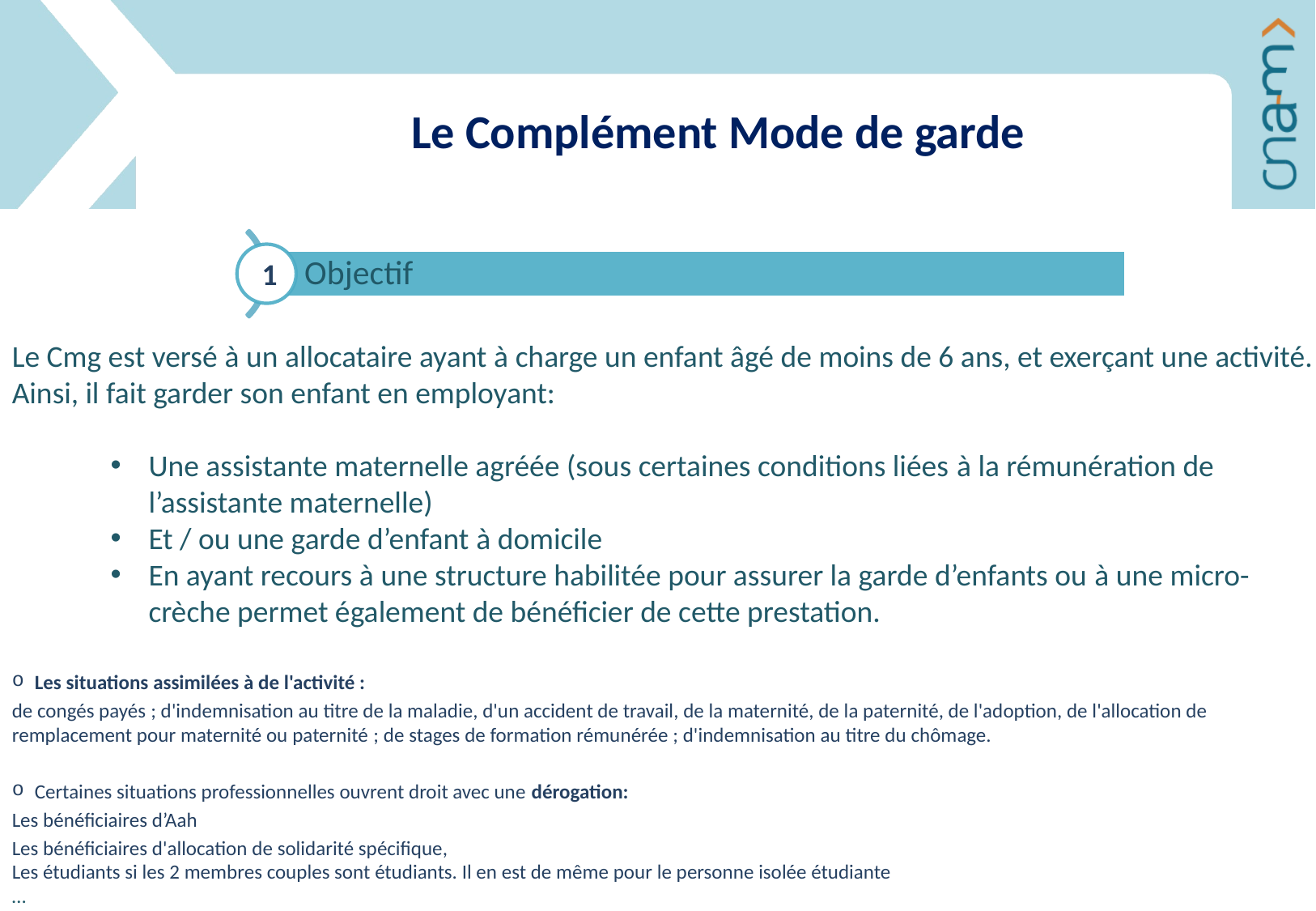

Le Complément Mode de garde
Objectif
1
Le Cmg est versé à un allocataire ayant à charge un enfant âgé de moins de 6 ans, et exerçant une activité. Ainsi, il fait garder son enfant en employant:

Une assistante maternelle agréée (sous certaines conditions liées à la rémunération de l’assistante maternelle)
Et / ou une garde d’enfant à domicile
En ayant recours à une structure habilitée pour assurer la garde d’enfants ou à une micro-crèche permet également de bénéficier de cette prestation.

Les situations assimilées à de l'activité :
de congés payés ; d'indemnisation au titre de la maladie, d'un accident de travail, de la maternité, de la paternité, de l'adoption, de l'allocation de remplacement pour maternité ou paternité ; de stages de formation rémunérée ; d'indemnisation au titre du chômage.

Certaines situations professionnelles ouvrent droit avec une dérogation:
Les bénéficiaires d’Aah
Les bénéficiaires d'allocation de solidarité spécifique,
Les étudiants si les 2 membres couples sont étudiants. Il en est de même pour le personne isolée étudiante
…